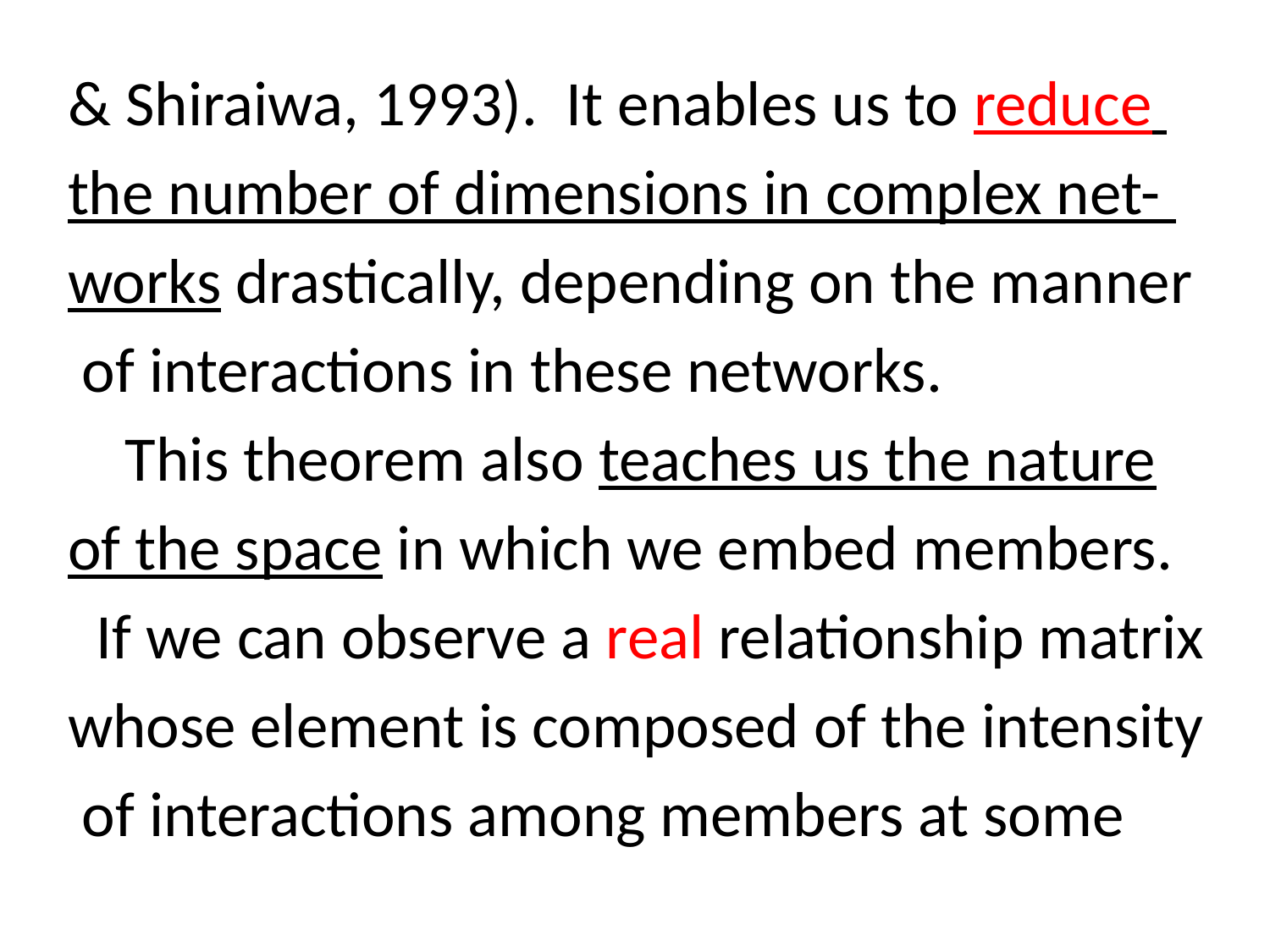

& Shiraiwa, 1993).  It enables us to reduce
the number of dimensions in complex net-
works drastically, depending on the manner
 of interactions in these networks.
    This theorem also teaches us the nature
of the space in which we embed members.
  If we can observe a real relationship matrix
whose element is composed of the intensity
 of interactions among members at some